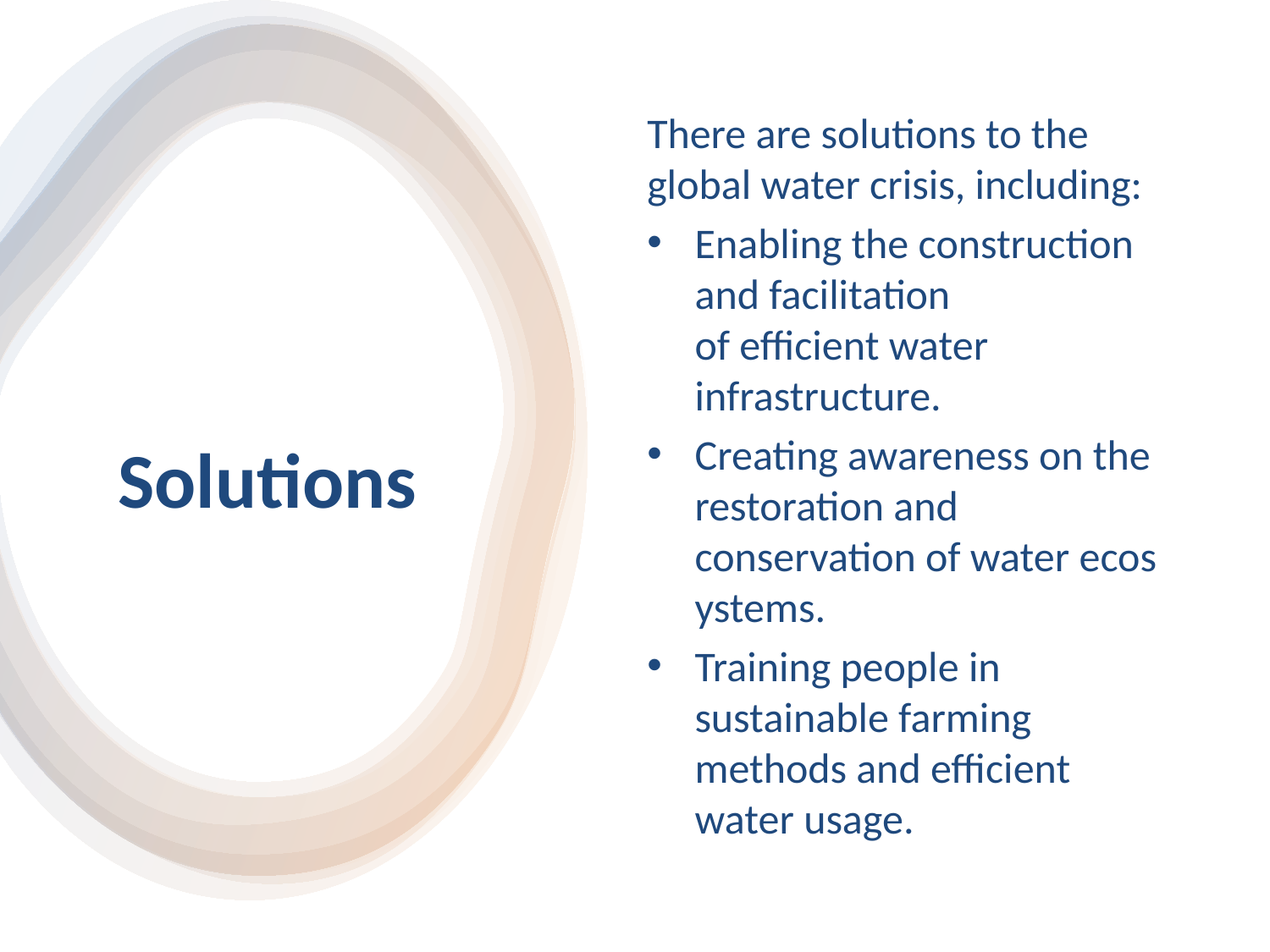

There are solutions to the global water crisis, including:
Enabling the construction and facilitation of efficient water infrastructure.
Creating awareness on the restoration and conservation of water ecosystems.
Training people in sustainable farming methods and efficient water usage.
# Solutions